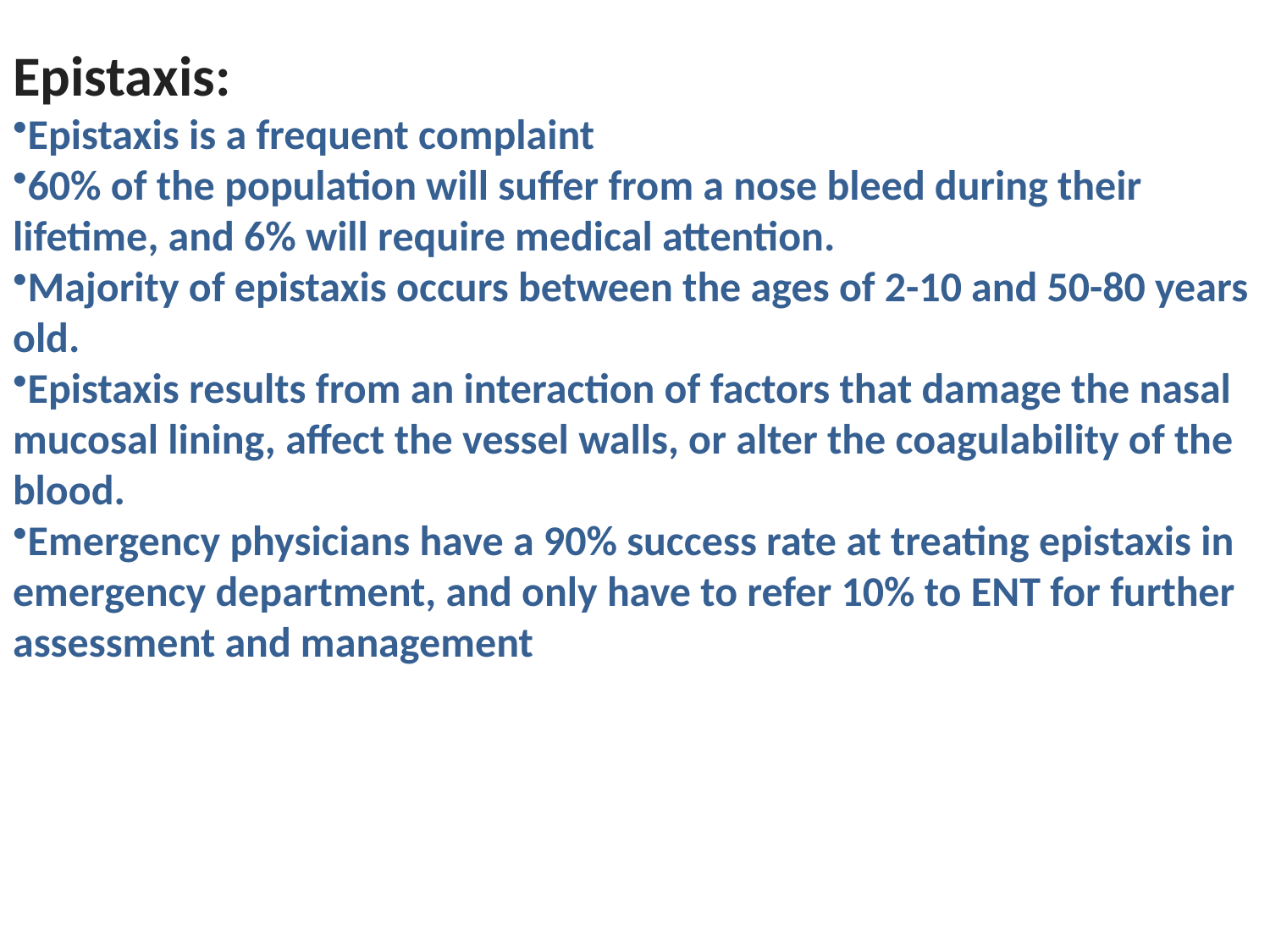

Epistaxis:
Epistaxis is a frequent complaint
60% of the population will suffer from a nose bleed during their lifetime, and 6% will require medical attention.
Majority of epistaxis occurs between the ages of 2-10 and 50-80 years old.
Epistaxis results from an interaction of factors that damage the nasal mucosal lining, affect the vessel walls, or alter the coagulability of the blood.
Emergency physicians have a 90% success rate at treating epistaxis in emergency department, and only have to refer 10% to ENT for further assessment and management